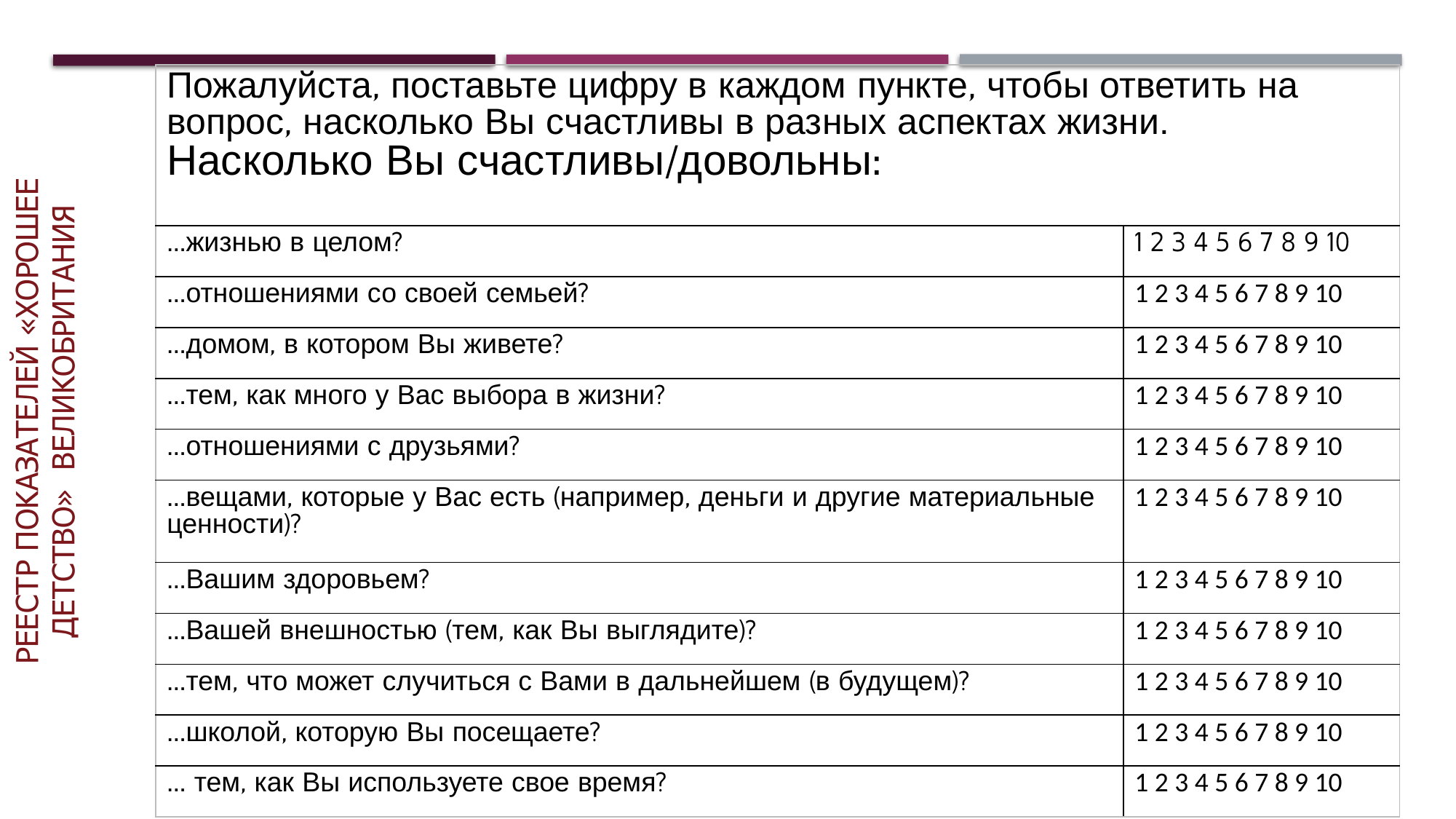

| Пожалуйста, поставьте цифру в каждом пункте, чтобы ответить на вопрос, насколько Вы счастливы в разных аспектах жизни. Насколько Вы счастливы/довольны: |  |
| --- | --- |
| …жизнью в целом? | 1 2 3 4 5 6 7 8 9 10 |
| …отношениями со своей семьей? | 1 2 3 4 5 6 7 8 9 10 |
| …домом, в котором Вы живете? | 1 2 3 4 5 6 7 8 9 10 |
| …тем, как много у Вас выбора в жизни? | 1 2 3 4 5 6 7 8 9 10 |
| …отношениями с друзьями? | 1 2 3 4 5 6 7 8 9 10 |
| …вещами, которые у Вас есть (например, деньги и другие материальные ценности)? | 1 2 3 4 5 6 7 8 9 10 |
| …Вашим здоровьем? | 1 2 3 4 5 6 7 8 9 10 |
| …Вашей внешностью (тем, как Вы выглядите)? | 1 2 3 4 5 6 7 8 9 10 |
| …тем, что может случиться с Вами в дальнейшем (в будущем)? | 1 2 3 4 5 6 7 8 9 10 |
| …школой, которую Вы посещаете? | 1 2 3 4 5 6 7 8 9 10 |
| … тем, как Вы используете свое время? | 1 2 3 4 5 6 7 8 9 10 |
Реестр показателей «Хорошее
детство»  Великобритания